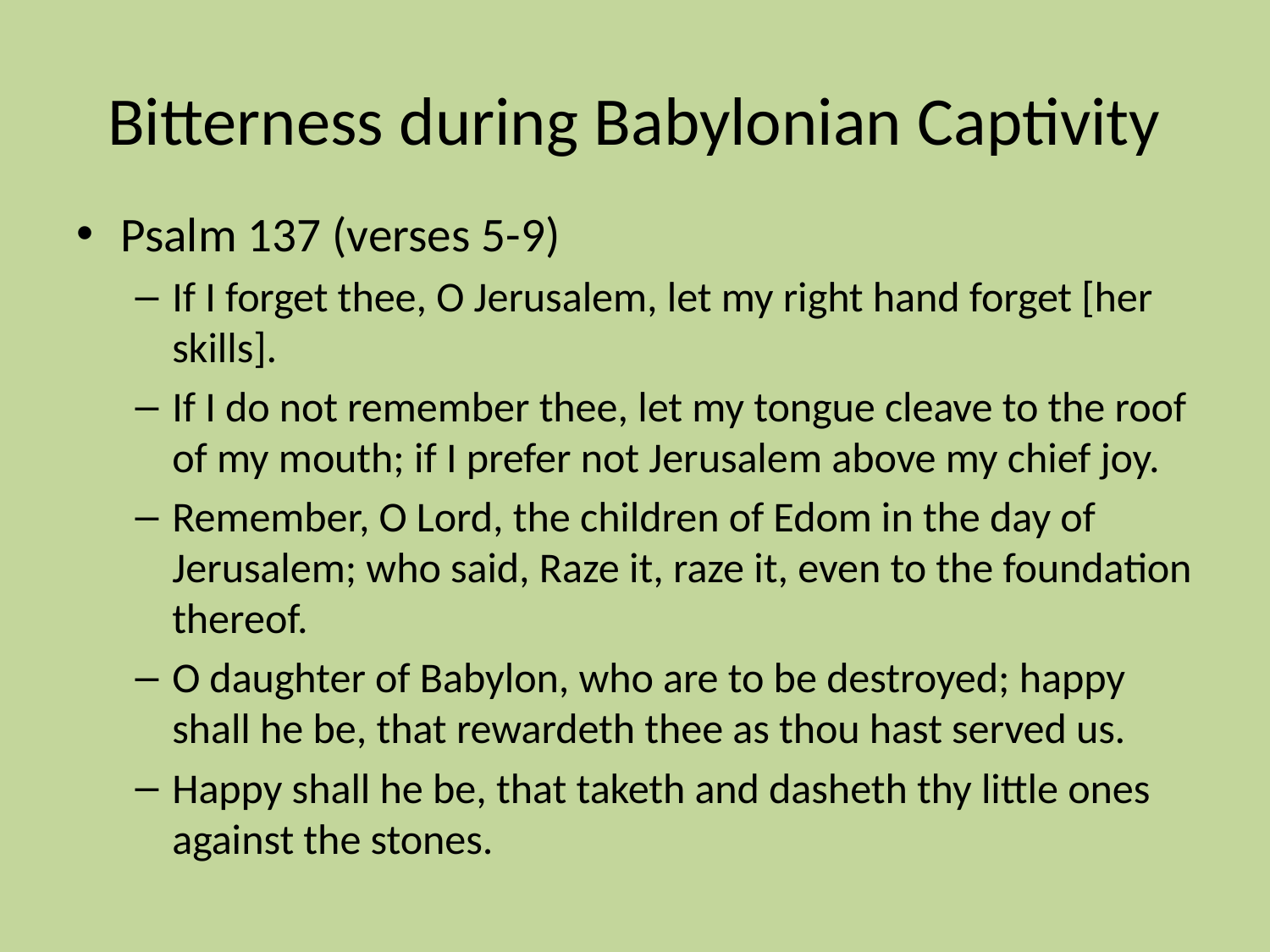

# Bitterness during Babylonian Captivity
Psalm 137 (verses 5-9)
If I forget thee, O Jerusalem, let my right hand forget [her skills].
If I do not remember thee, let my tongue cleave to the roof of my mouth; if I prefer not Jerusalem above my chief joy.
Remember, O Lord, the children of Edom in the day of Jerusalem; who said, Raze it, raze it, even to the foundation thereof.
O daughter of Babylon, who are to be destroyed; happy shall he be, that rewardeth thee as thou hast served us.
Happy shall he be, that taketh and dasheth thy little ones against the stones.